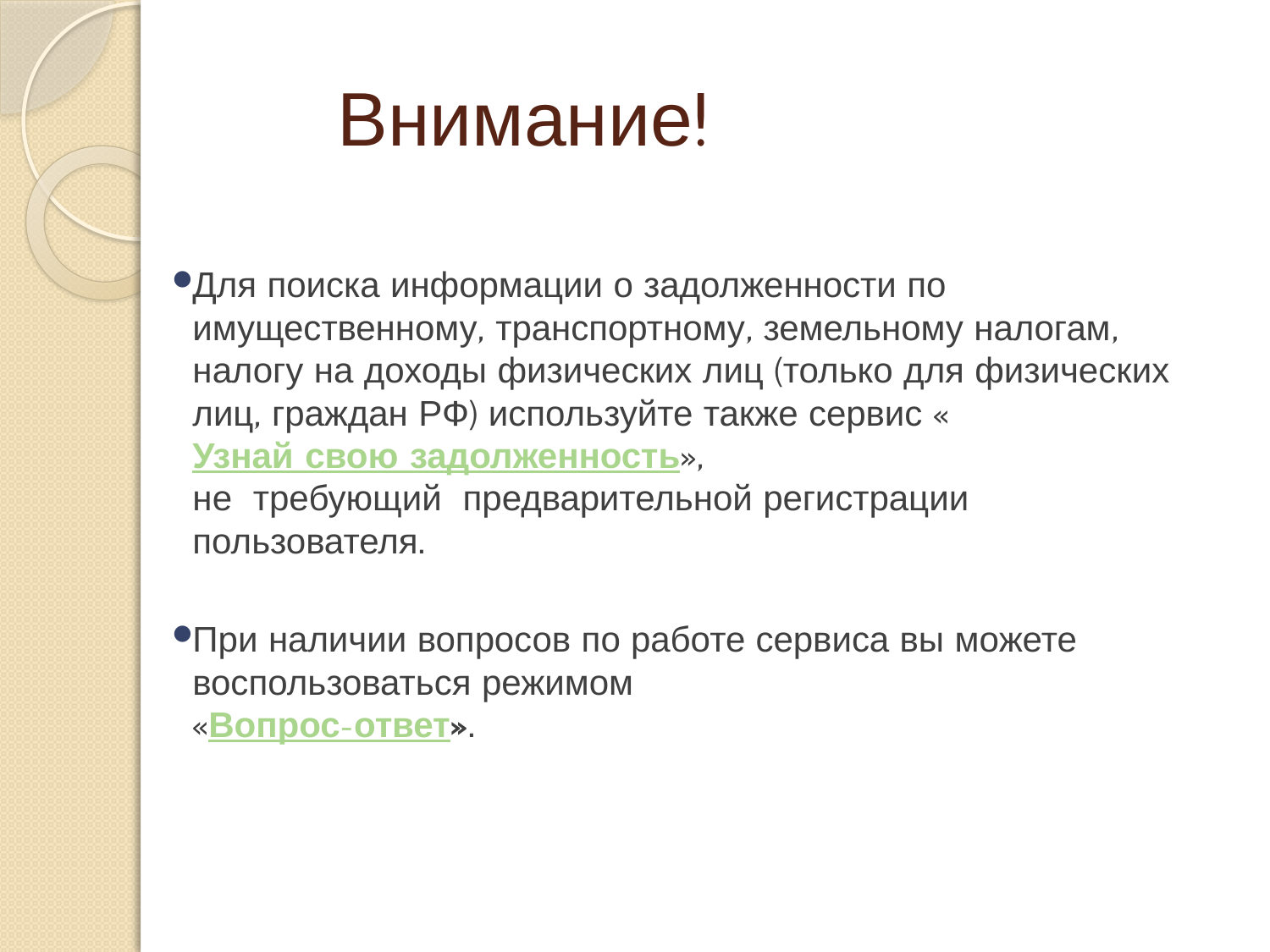

# Внимание!
Для поиска информации о задолженности по имущественному, транспортному, земельному налогам, налогу на доходы физических лиц (только для физических лиц, граждан РФ) используйте также сервис «Узнай свою задолженность»,
не  требующий  предварительной регистрации пользователя.

При наличии вопросов по работе сервиса вы можете воспользоваться режимом
«Вопрос-ответ».